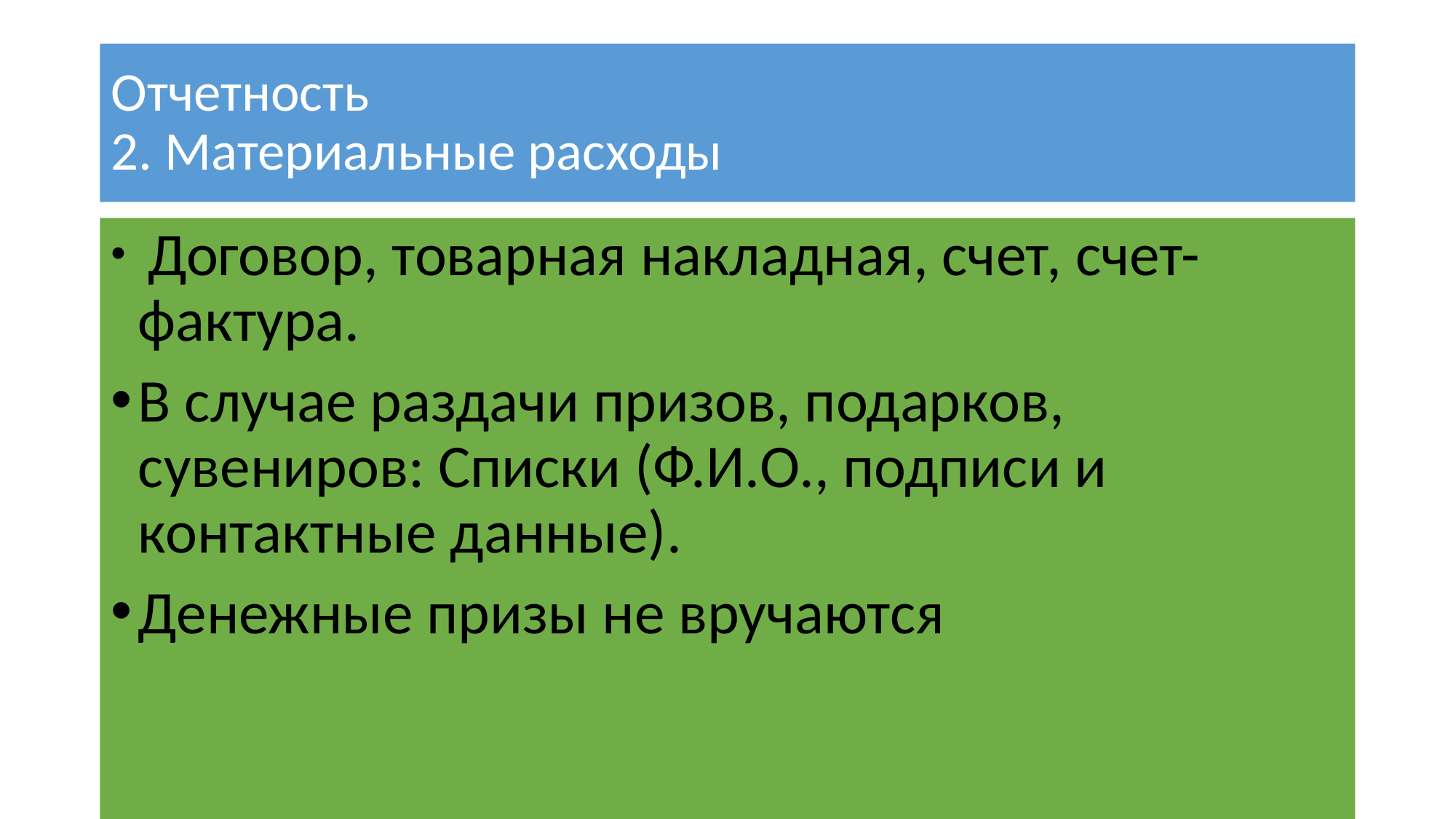

# Отчетность 2. Материальные расходы
 Договор, товарная накладная, счет, счет-фактура.
В случае раздачи призов, подарков, сувениров: Списки (Ф.И.О., подписи и контактные данные).
Денежные призы не вручаются